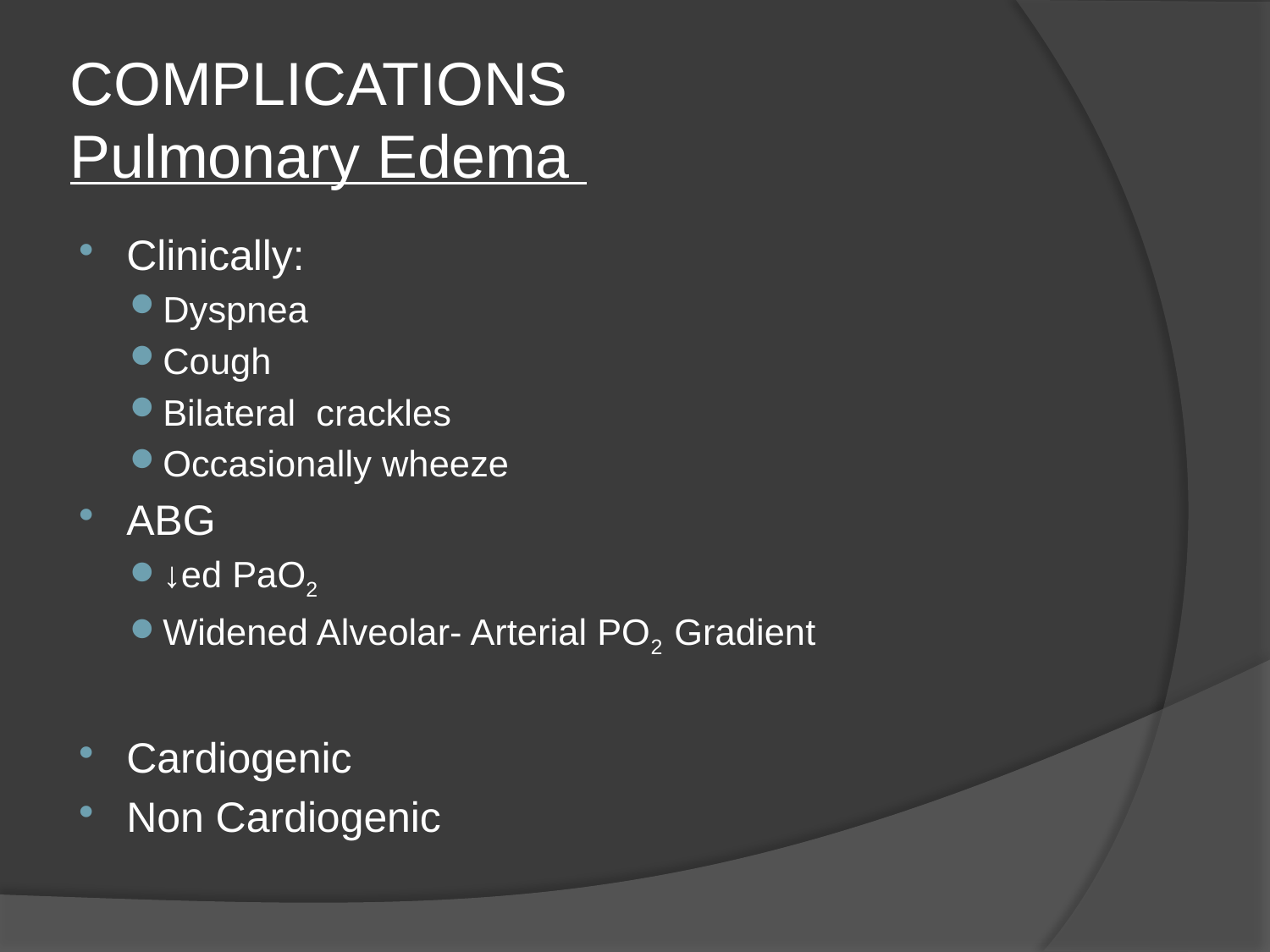

# COMPLICATIONS Pulmonary Edema
Clinically:
Dyspnea
Cough
Bilateral  crackles
Occasionally wheeze
ABG
↓ed PaO2
Widened Alveolar- Arterial PO2  Gradient

Cardiogenic
Non Cardiogenic